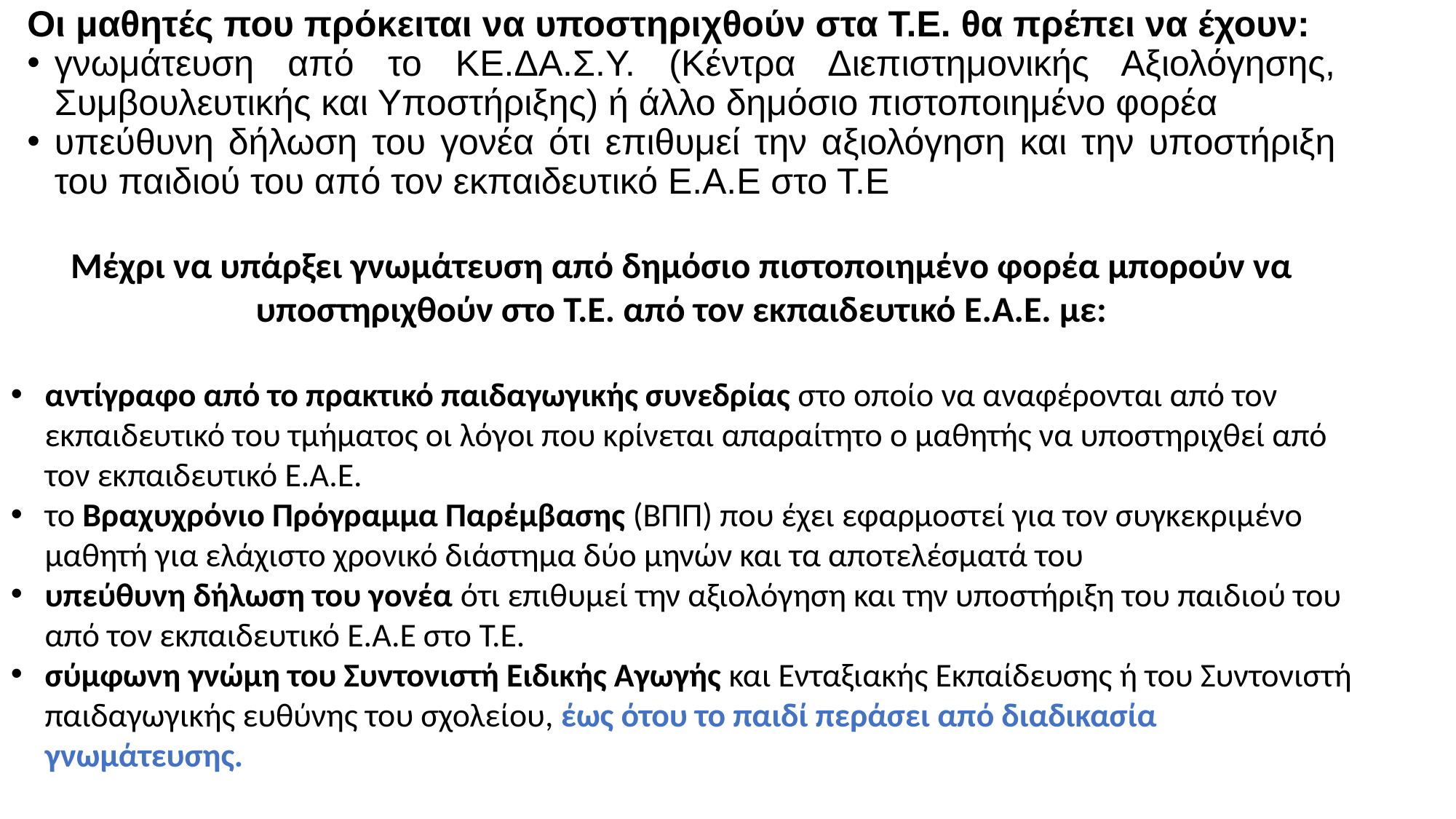

Οι μαθητές που πρόκειται να υποστηριχθούν στα Τ.Ε. θα πρέπει να έχουν:
γνωμάτευση από το ΚΕ.ΔΑ.Σ.Υ. (Κέντρα Διεπιστημονικής Αξιολόγησης, Συμβουλευτικής και Υποστήριξης) ή άλλο δημόσιο πιστοποιημένο φορέα
υπεύθυνη δήλωση του γονέα ότι επιθυμεί την αξιολόγηση και την υποστήριξη του παιδιού του από τον εκπαιδευτικό Ε.Α.Ε στο Τ.Ε

Μέχρι να υπάρξει γνωμάτευση από δημόσιο πιστοποιημένο φορέα μπορούν να υποστηριχθούν στο Τ.Ε. από τον εκπαιδευτικό Ε.Α.Ε. με:

αντίγραφο από το πρακτικό παιδαγωγικής συνεδρίας στο οποίο να αναφέρονται από τον εκπαιδευτικό του τμήματος οι λόγοι που κρίνεται απαραίτητο ο μαθητής να υποστηριχθεί από τον εκπαιδευτικό Ε.Α.Ε.
το Βραχυχρόνιο Πρόγραμμα Παρέμβασης (ΒΠΠ) που έχει εφαρμοστεί για τον συγκεκριμένο μαθητή για ελάχιστο χρονικό διάστημα δύο μηνών και τα αποτελέσματά του
υπεύθυνη δήλωση του γονέα ότι επιθυμεί την αξιολόγηση και την υποστήριξη του παιδιού του από τον εκπαιδευτικό Ε.Α.Ε στο Τ.Ε.
σύμφωνη γνώμη του Συντονιστή Ειδικής Αγωγής και Ενταξιακής Εκπαίδευσης ή του Συντονιστή παιδαγωγικής ευθύνης του σχολείου, έως ότου το παιδί περάσει από διαδικασία γνωμάτευσης.